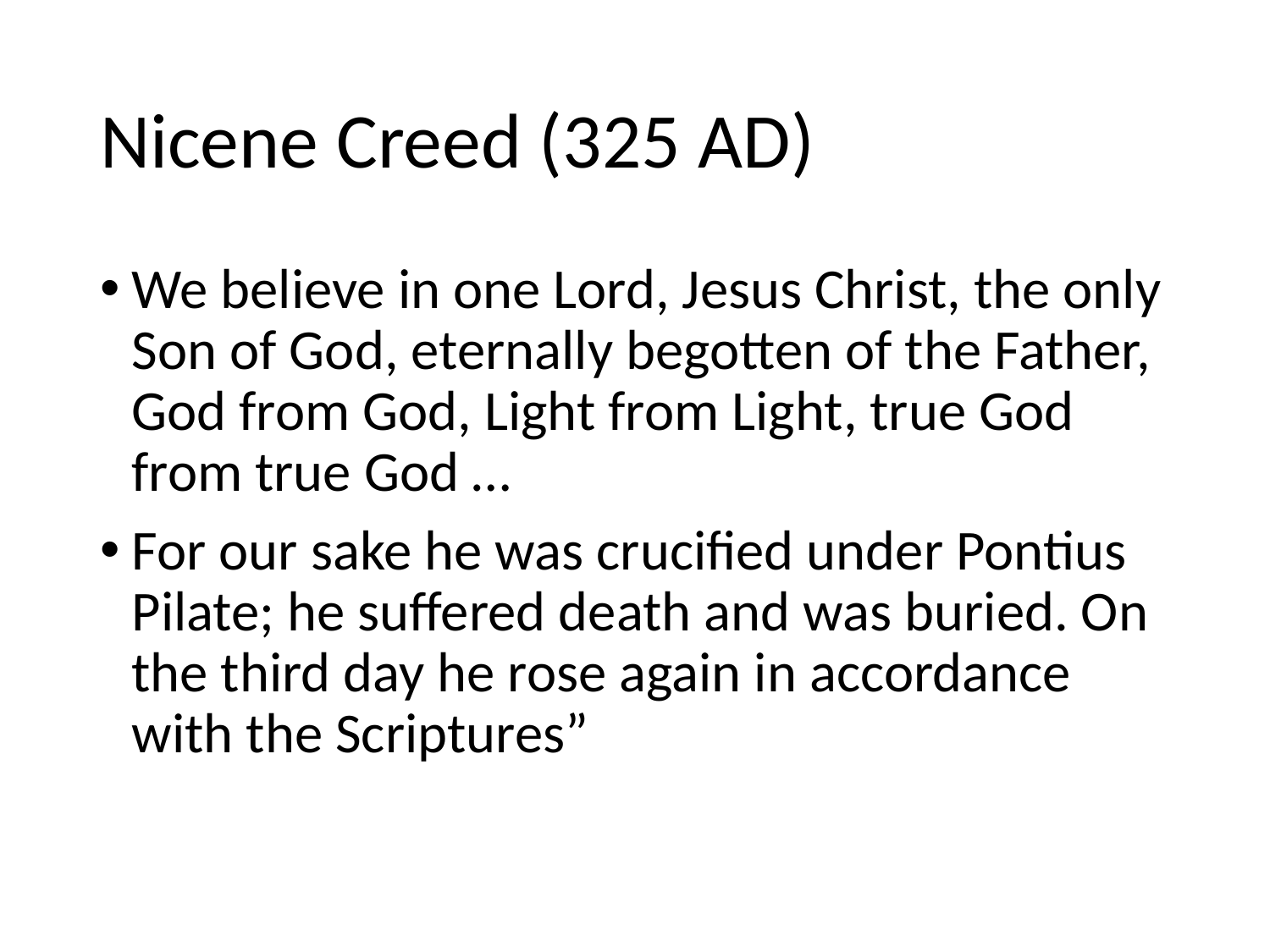

# Nicene Creed (325 AD)
We believe in one Lord, Jesus Christ, the only Son of God, eternally begotten of the Father, God from God, Light from Light, true God from true God …
For our sake he was crucified under Pontius Pilate; he suffered death and was buried. On the third day he rose again in accordance with the Scriptures”
84